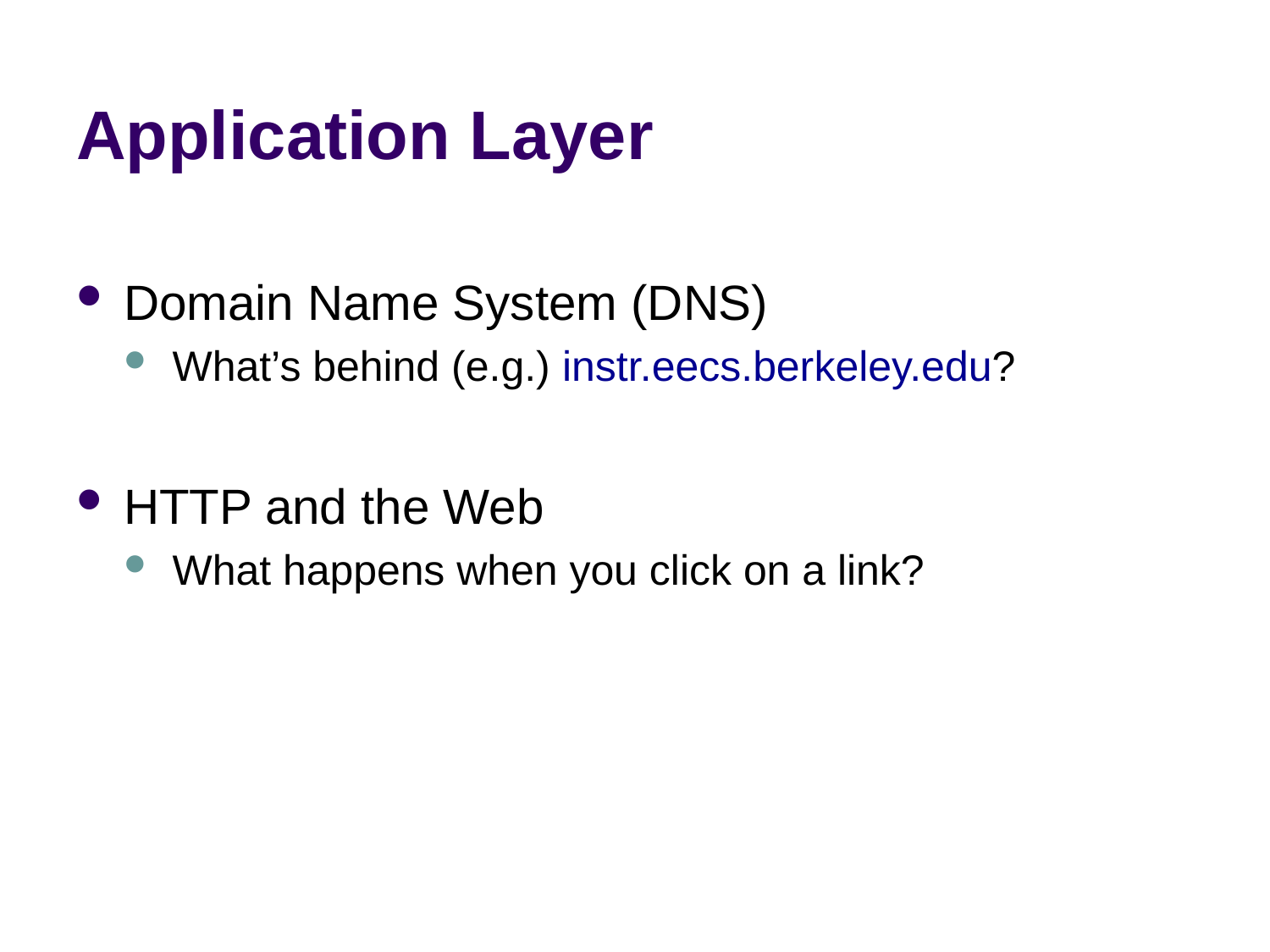

# Application Layer
Domain Name System (DNS)
What’s behind (e.g.) instr.eecs.berkeley.edu?

HTTP and the Web
What happens when you click on a link?